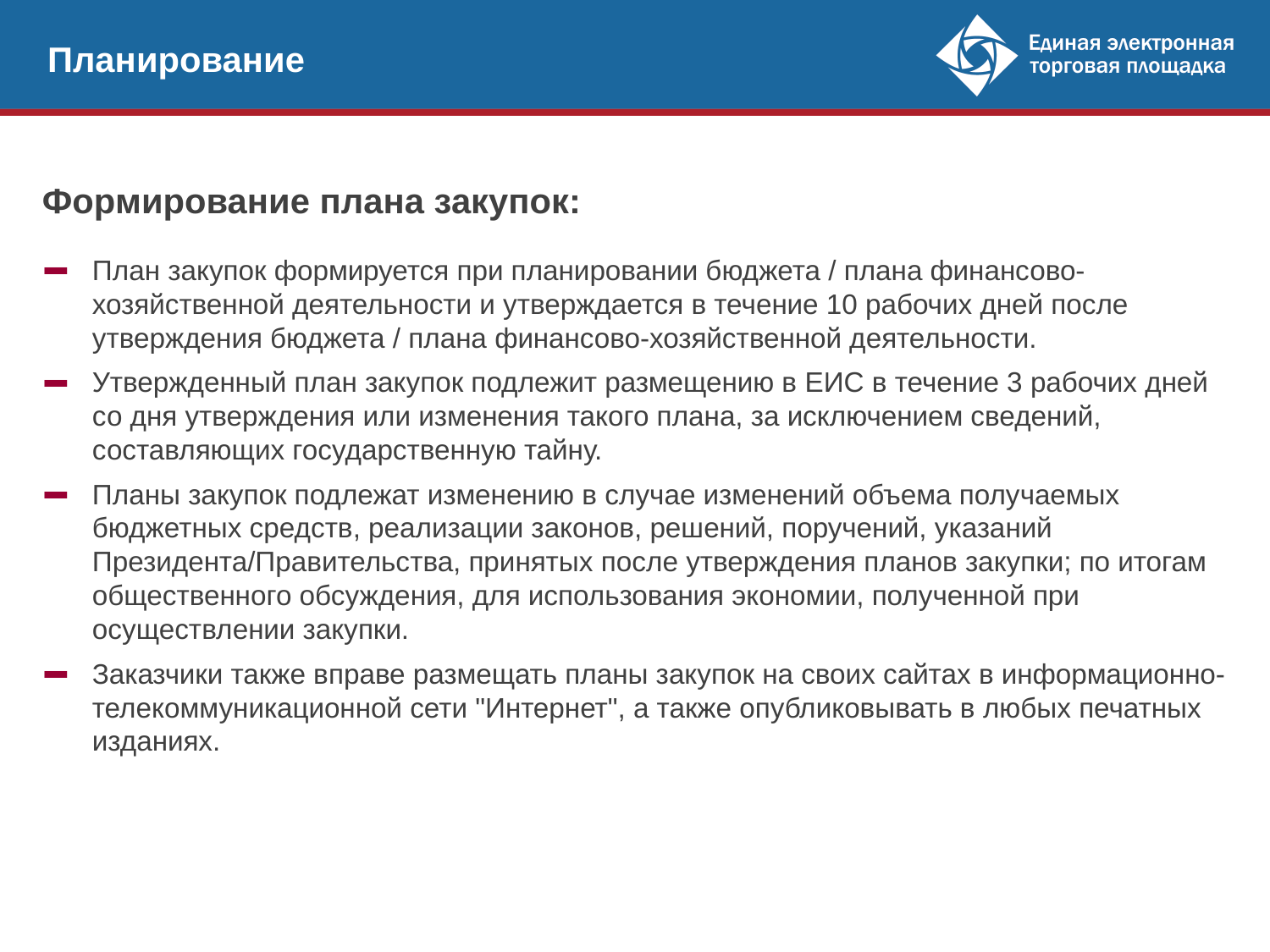

Планирование
Формирование плана закупок:
План закупок формируется при планировании бюджета / плана финансово-хозяйственной деятельности и утверждается в течение 10 рабочих дней после утверждения бюджета / плана финансово-хозяйственной деятельности.
Утвержденный план закупок подлежит размещению в ЕИС в течение 3 рабочих дней со дня утверждения или изменения такого плана, за исключением сведений, составляющих государственную тайну.
Планы закупок подлежат изменению в случае изменений объема получаемых бюджетных средств, реализации законов, решений, поручений, указаний Президента/Правительства, принятых после утверждения планов закупки; по итогам общественного обсуждения, для использования экономии, полученной при осуществлении закупки.
Заказчики также вправе размещать планы закупок на своих сайтах в информационно-телекоммуникационной сети "Интернет", а также опубликовывать в любых печатных изданиях.